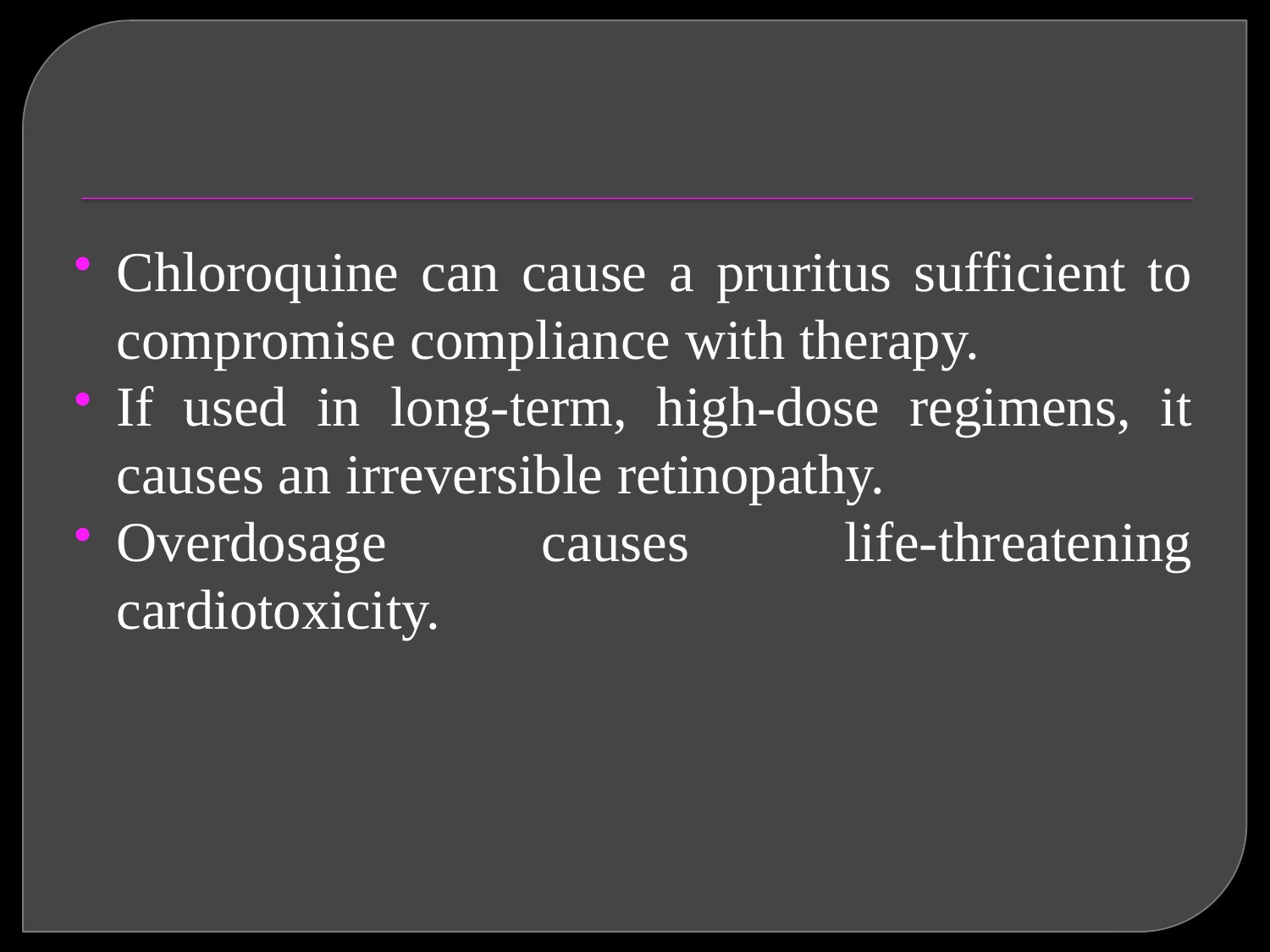

#
Chloroquine can cause a pruritus sufficient to compromise compliance with therapy.
If used in long-term, high-dose regimens, it causes an irreversible retinopathy.
Overdosage causes life-threatening cardiotoxicity.